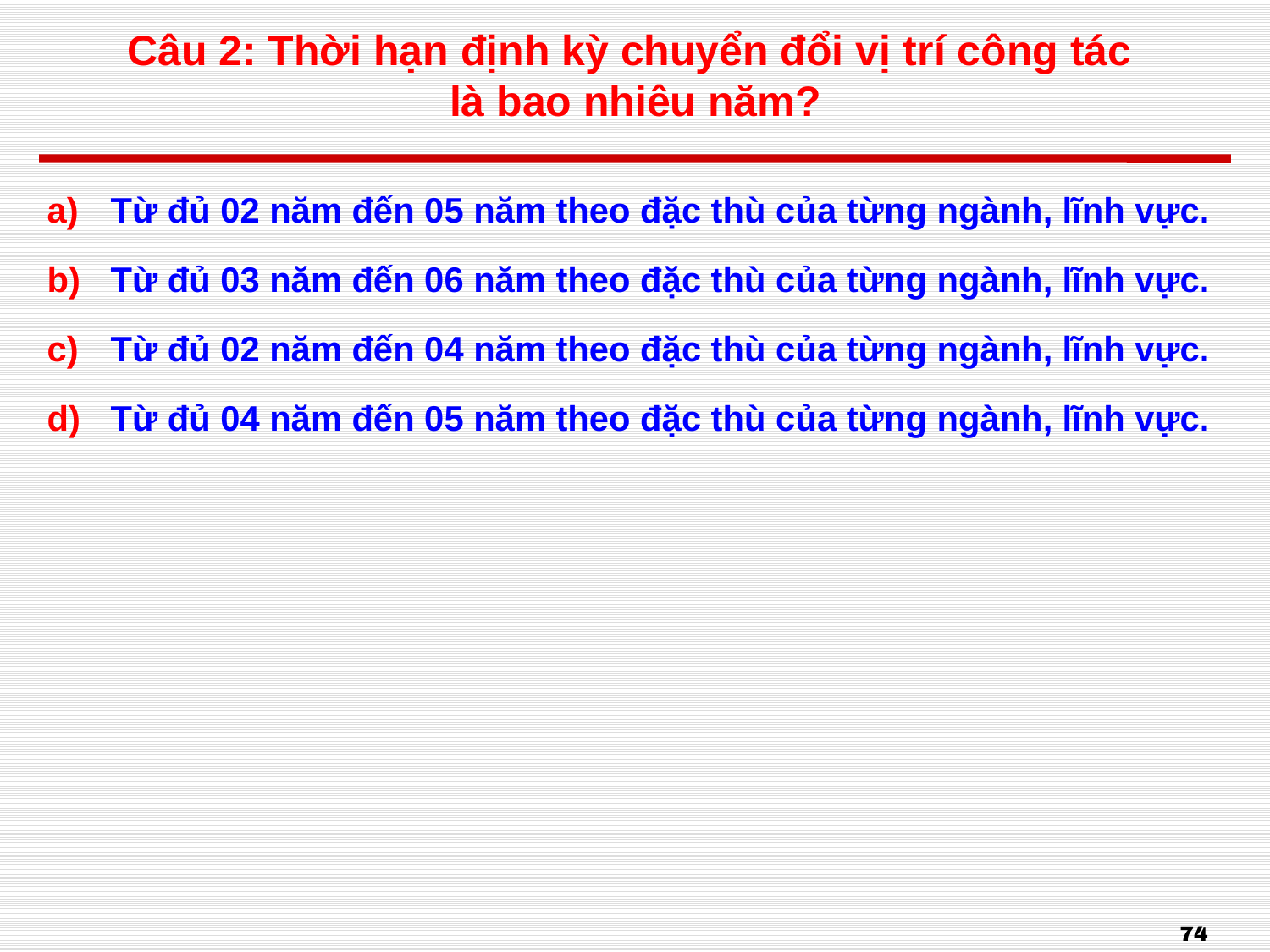

# Câu 2: Thời hạn định kỳ chuyển đổi vị trí công tác là bao nhiêu năm?
Từ đủ 02 năm đến 05 năm theo đặc thù của từng ngành, lĩnh vực.
Từ đủ 03 năm đến 06 năm theo đặc thù của từng ngành, lĩnh vực.
Từ đủ 02 năm đến 04 năm theo đặc thù của từng ngành, lĩnh vực.
Từ đủ 04 năm đến 05 năm theo đặc thù của từng ngành, lĩnh vực.